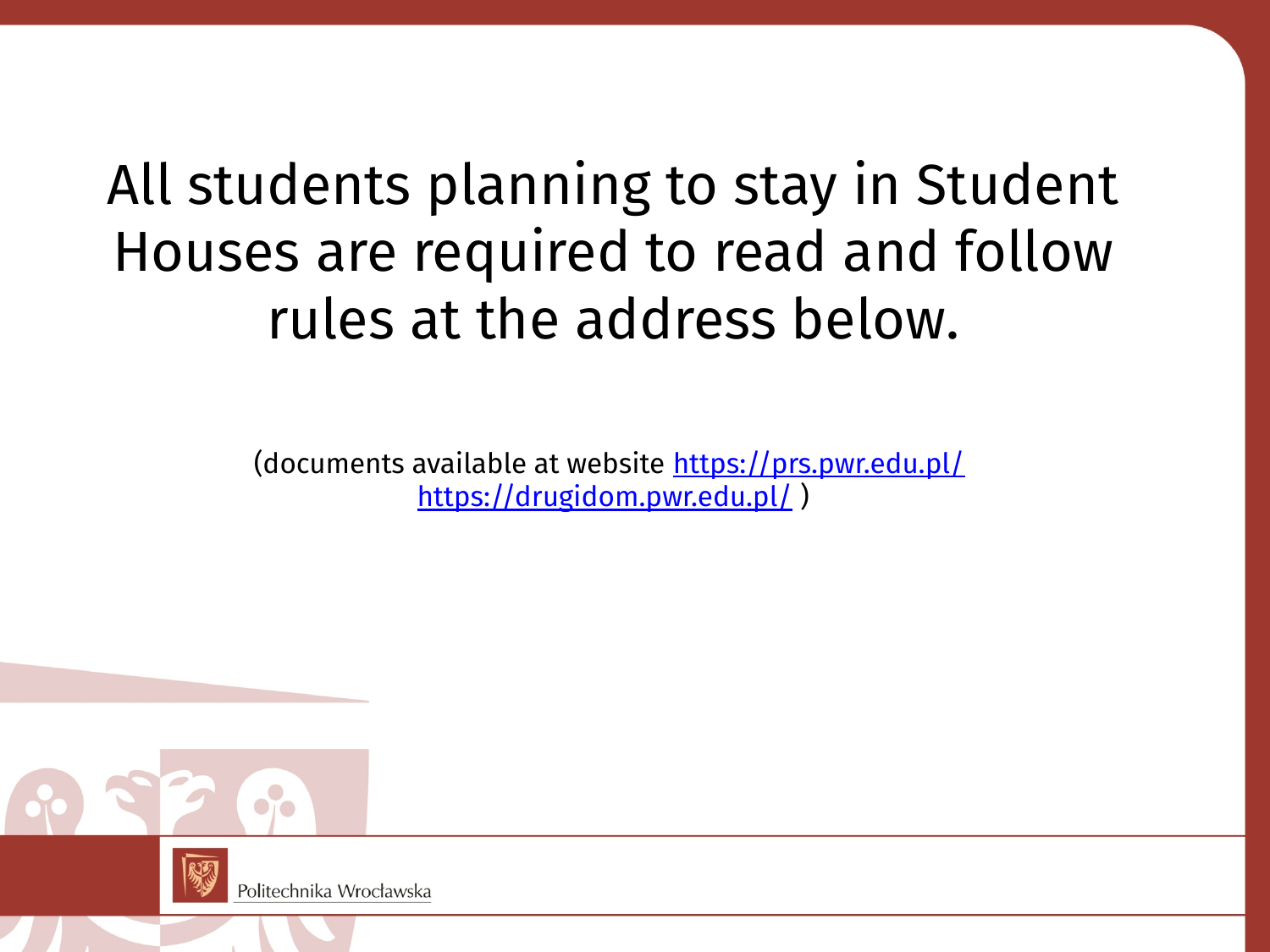

All students planning to stay in Student Houses are required to read and follow rules at the address below.

(documents available at website https://prs.pwr.edu.pl/ https://drugidom.pwr.edu.pl/ )